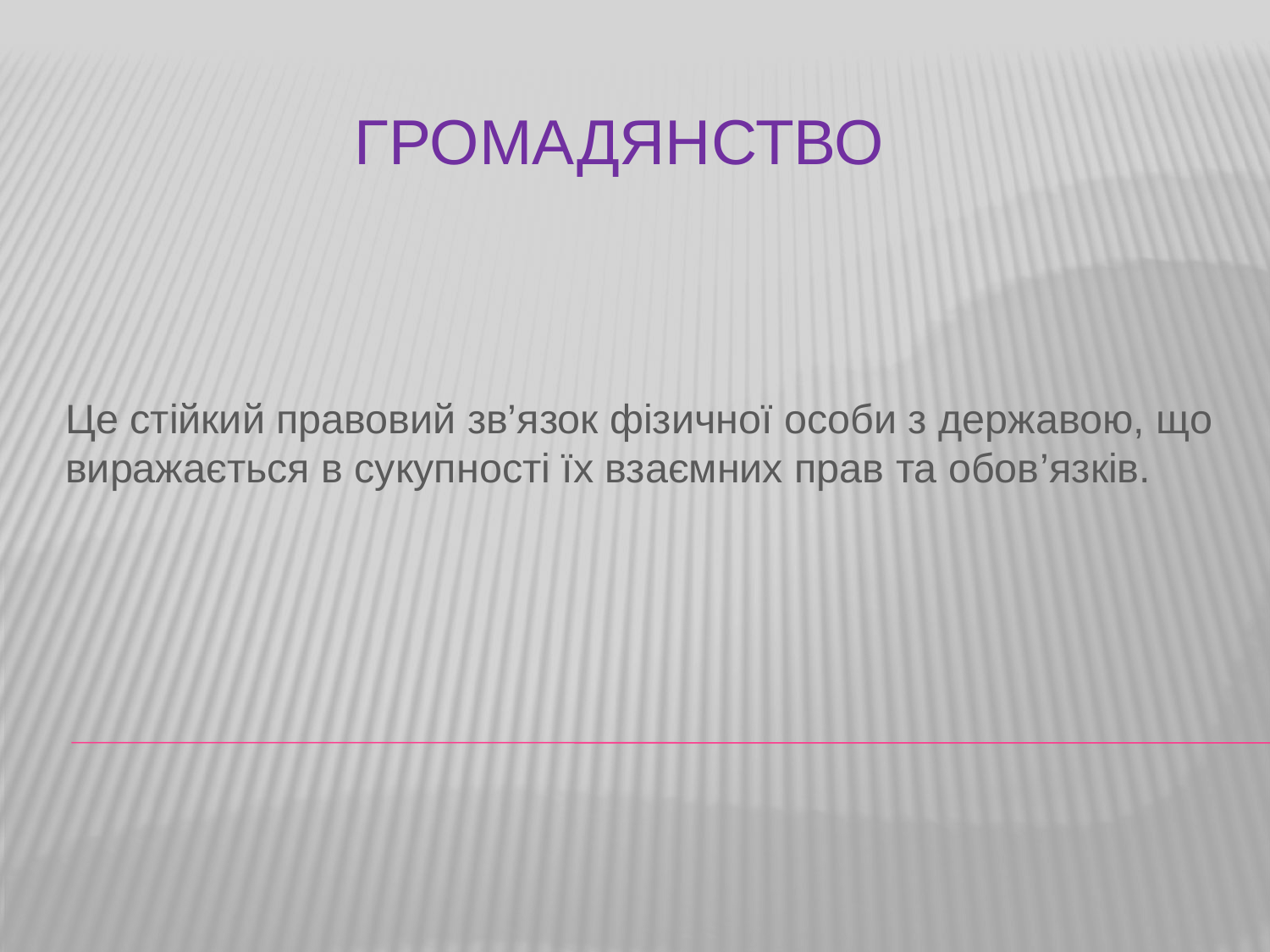

# Громадянство
Це стійкий правовий зв’язок фізичної особи з державою, що виражається в сукупності їх взаємних прав та обов’язків.